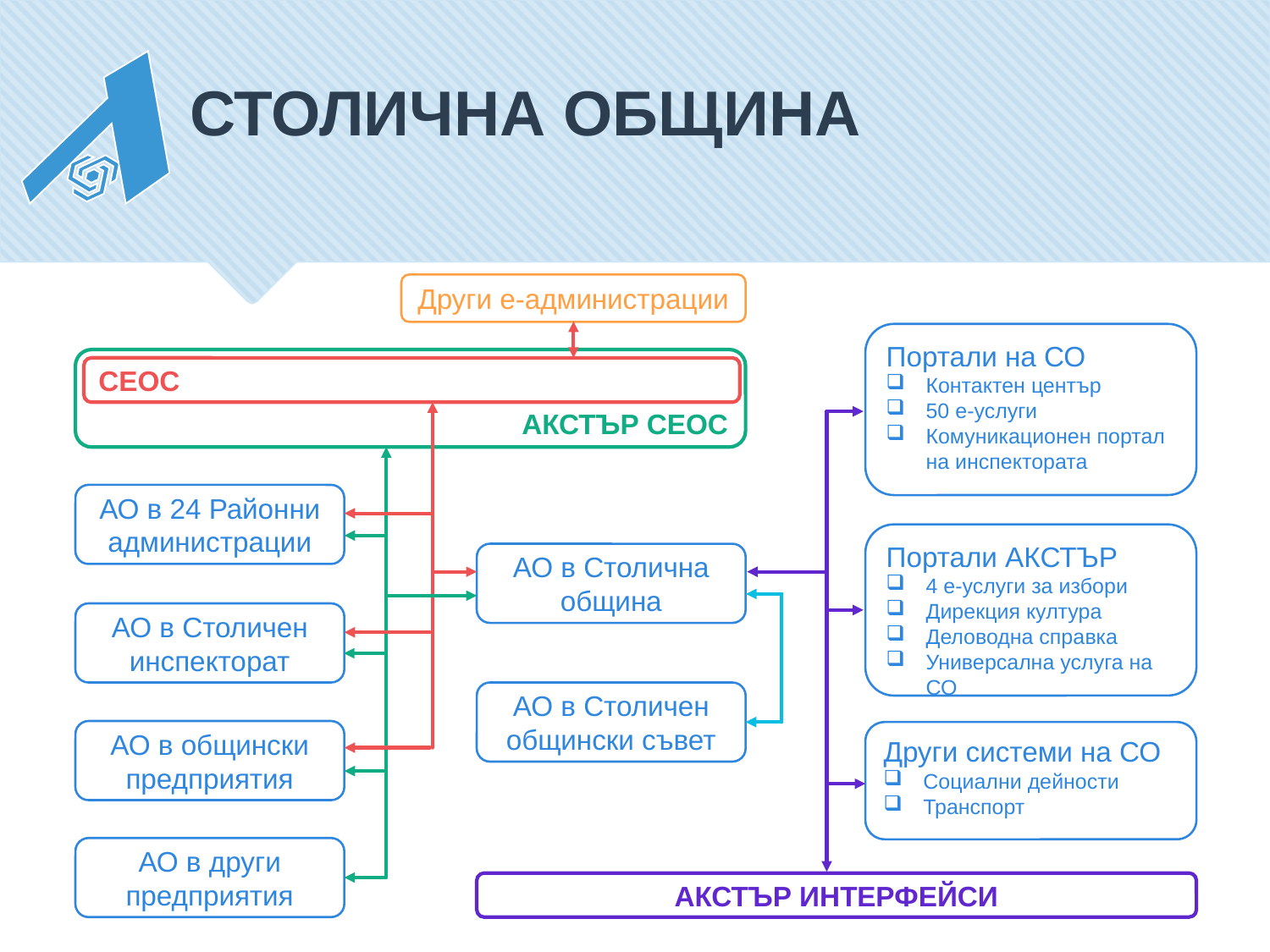

СТОЛИЧНА ОБЩИНА
Други е-администрации
Портали на СО
Контактен център
50 е-услуги
Комуникационен портал на инспектората
АКСТЪР СЕОС
СЕОС
АО в 24 Районни администрации
Портали АКСТЪР
4 е-услуги за избори
Дирекция култура
Деловодна справка
Универсална услуга на СО
АО в Столична община
АО в Столичен инспекторат
АО в Столичен общински съвет
АО в общински предприятия
Други системи на СО
Социални дейности
Транспорт
АО в други предприятия
АКСТЪР ИНТЕРФЕЙСИ